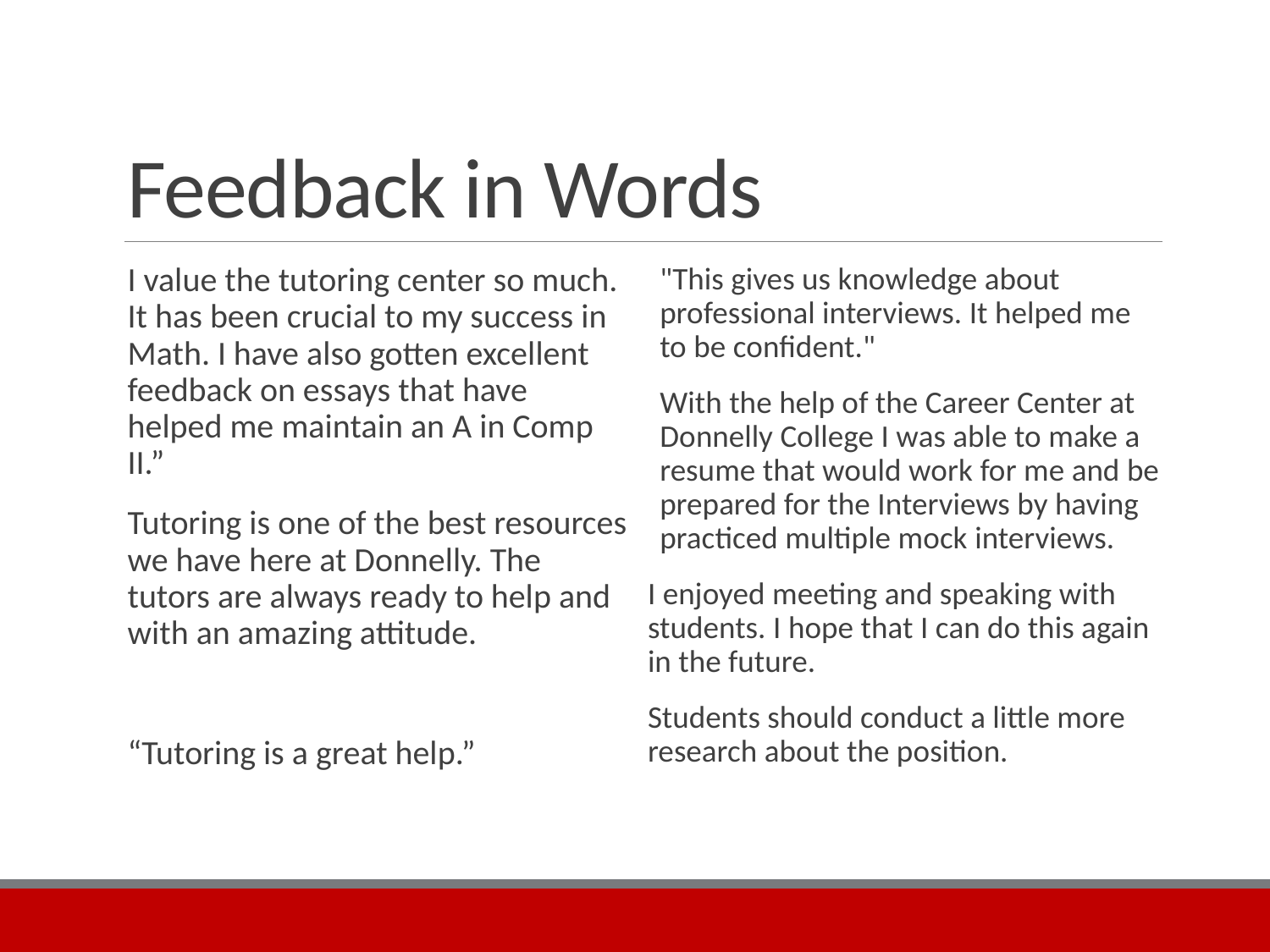

# Feedback in Words
I value the tutoring center so much. It has been crucial to my success in Math. I have also gotten excellent feedback on essays that have helped me maintain an A in Comp II.”
Tutoring is one of the best resources we have here at Donnelly. The tutors are always ready to help and with an amazing attitude.

“Tutoring is a great help.”

"This gives us knowledge about professional interviews. It helped me to be confident."
With the help of the Career Center at Donnelly College I was able to make a resume that would work for me and be prepared for the Interviews by having practiced multiple mock interviews.
I enjoyed meeting and speaking with students. I hope that I can do this again in the future.
Students should conduct a little more research about the position.